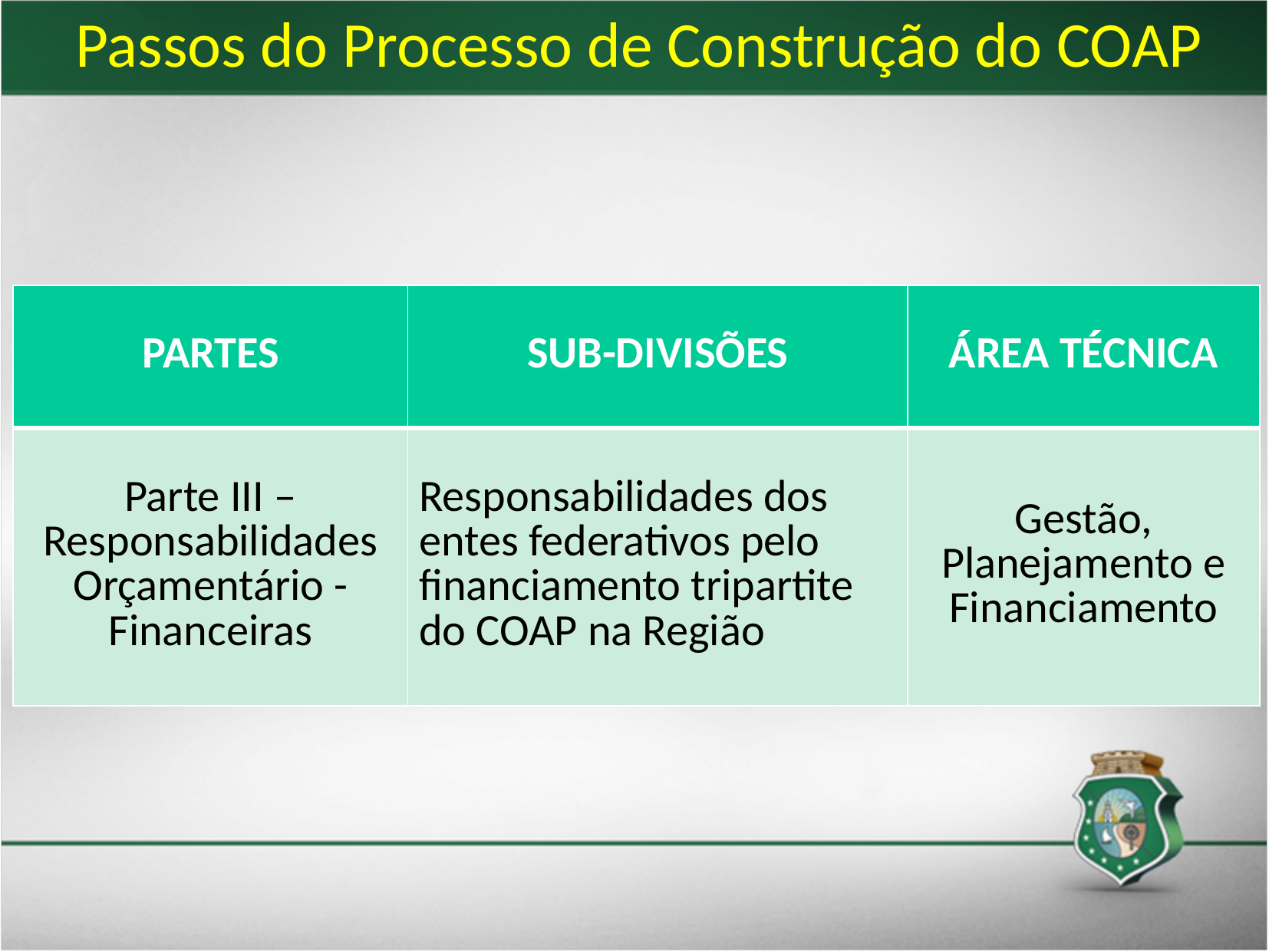

Passos do Processo de Construção do COAP
| PARTES | SUB-DIVISÕES | ÁREA TÉCNICA |
| --- | --- | --- |
| Parte III – Responsabilidades Orçamentário - Financeiras | Responsabilidades dos entes federativos pelo financiamento tripartite do COAP na Região | Gestão, Planejamento e Financiamento |